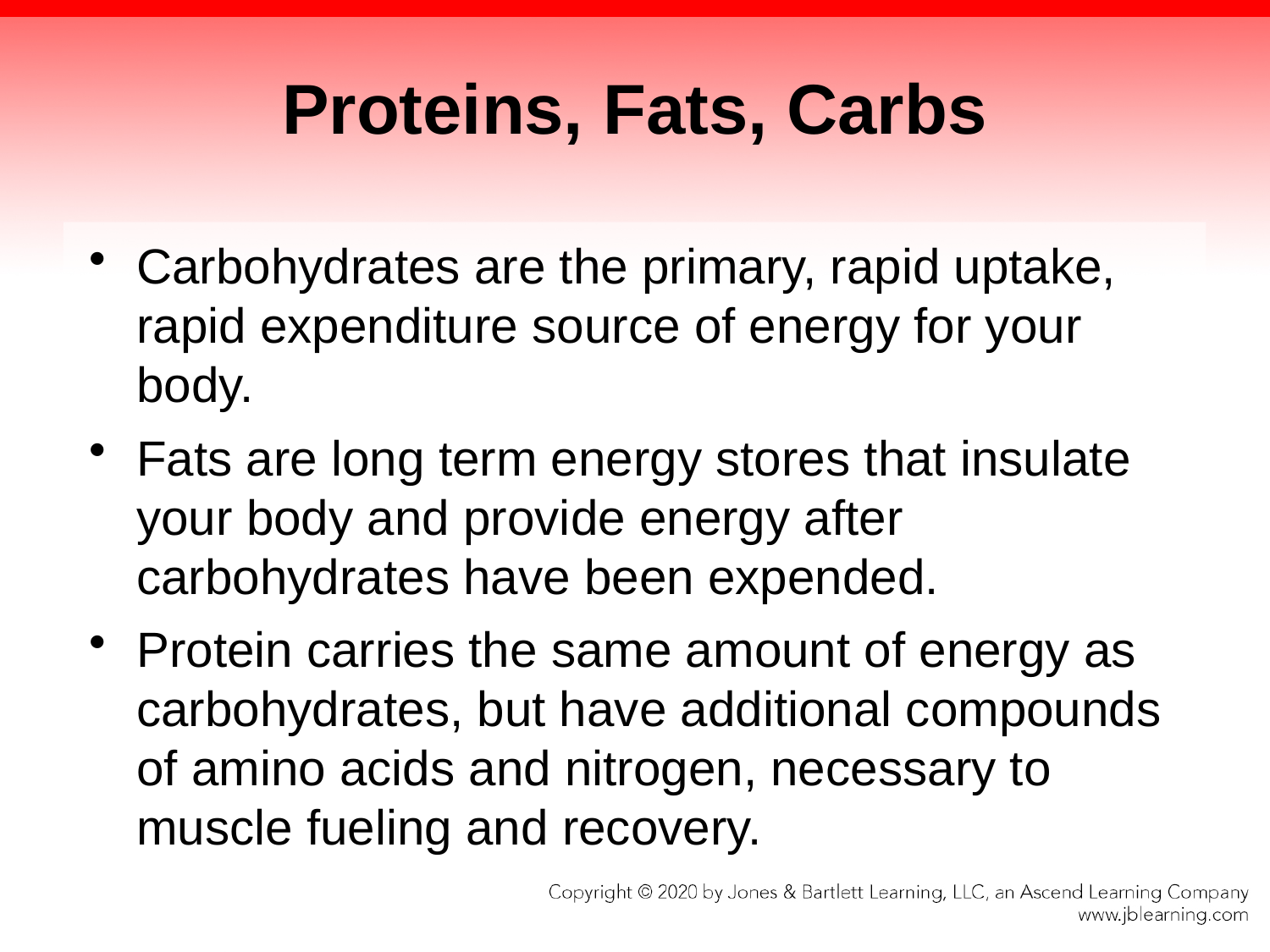

# Proteins, Fats, Carbs
Carbohydrates are the primary, rapid uptake, rapid expenditure source of energy for your body.
Fats are long term energy stores that insulate your body and provide energy after carbohydrates have been expended.
Protein carries the same amount of energy as carbohydrates, but have additional compounds of amino acids and nitrogen, necessary to muscle fueling and recovery.